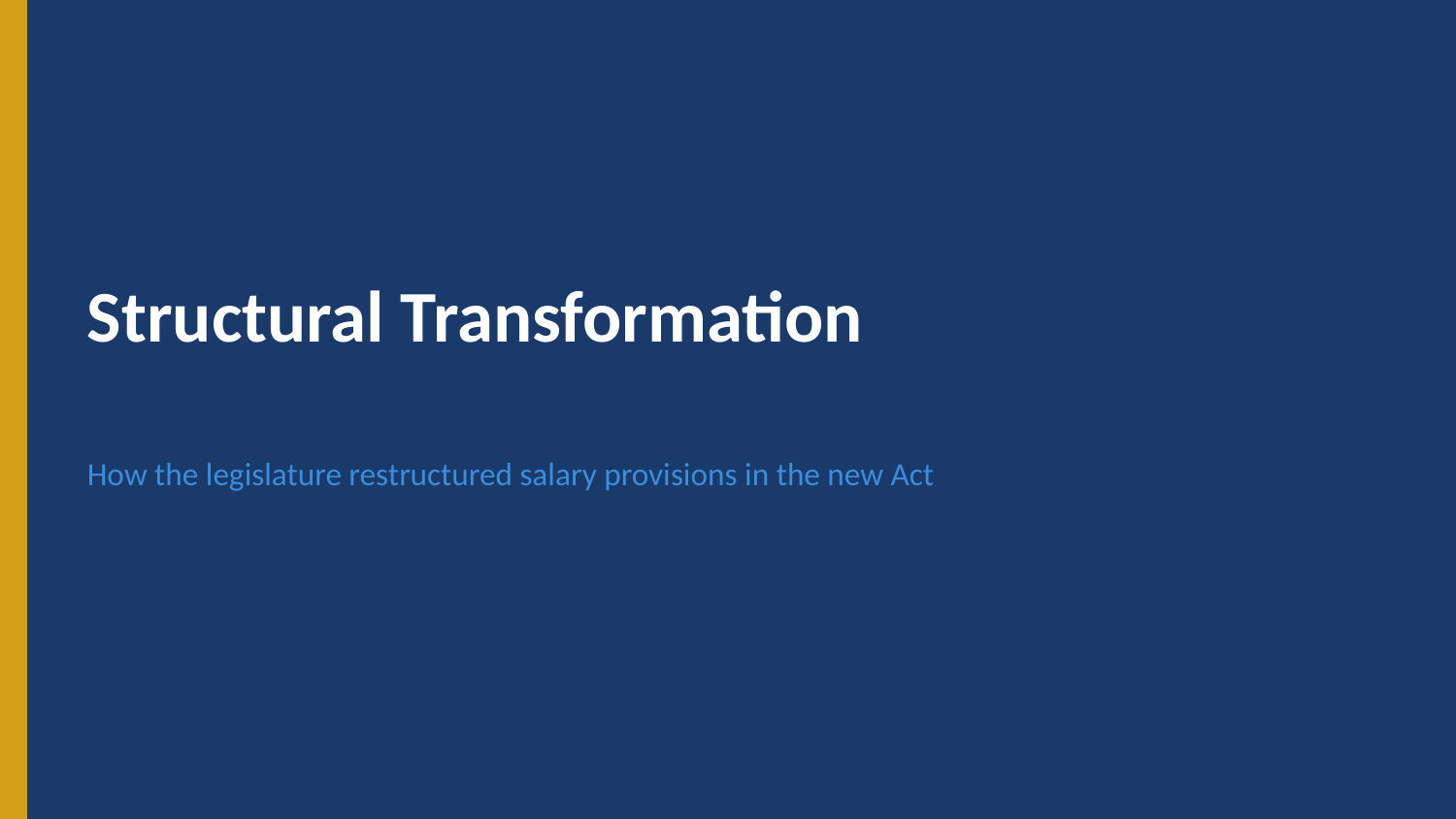

Structural Transformation
How the legislature restructured salary provisions in the new Act